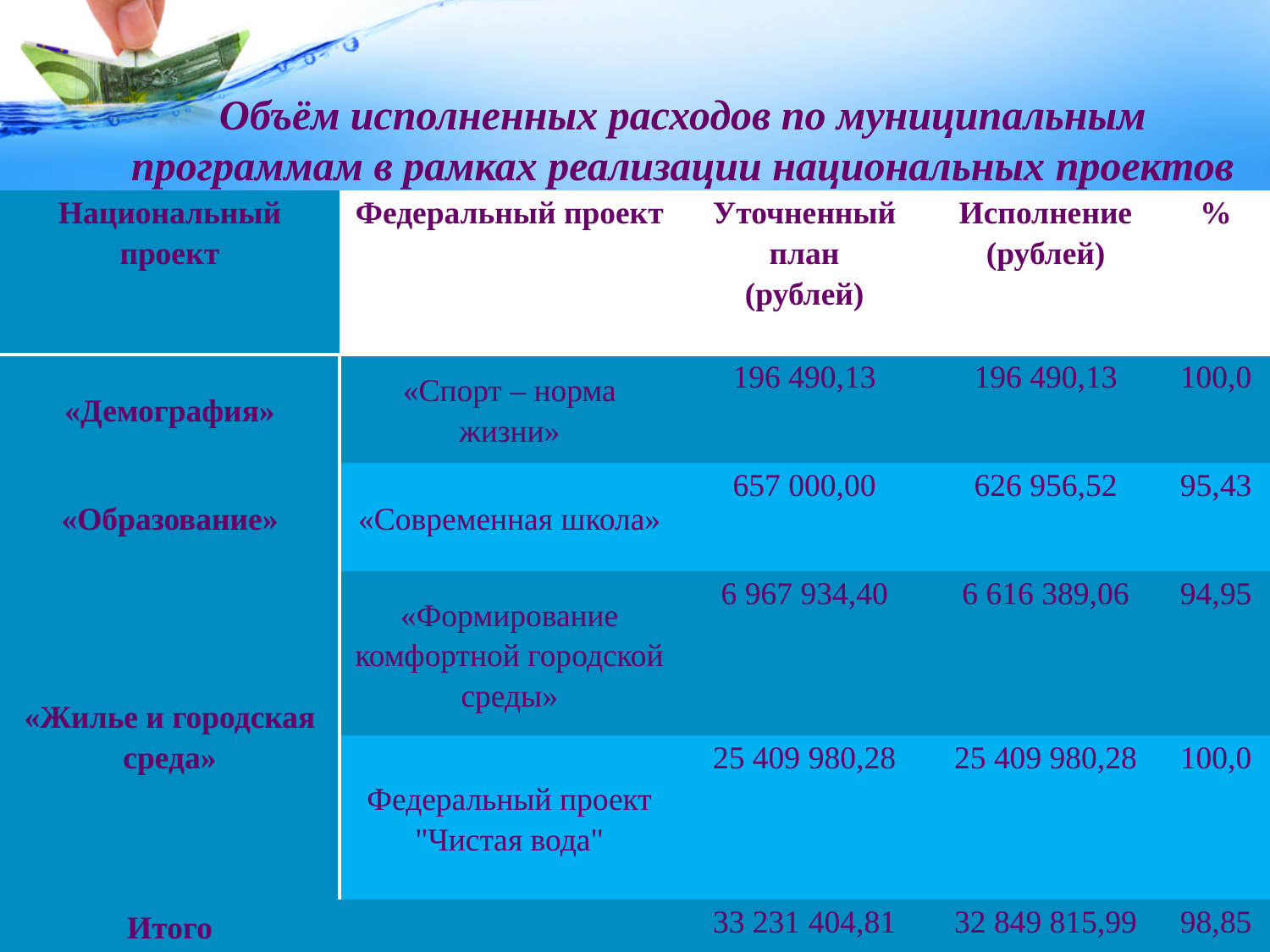

# Объём исполненных расходов по муниципальным программам в рамках реализации национальных проектов
| Национальный проект | Федеральный проект | Уточненный план (рублей) | Исполнение (рублей) | % |
| --- | --- | --- | --- | --- |
| «Демография» | «Спорт – норма жизни» | 196 490,13 | 196 490,13 | 100,0 |
| «Образование» | «Современная школа» | 657 000,00 | 626 956,52 | 95,43 |
| «Жилье и городская среда» | «Формирование комфортной городской среды» | 6 967 934,40 | 6 616 389,06 | 94,95 |
|  | Федеральный проект "Чистая вода" | 25 409 980,28 | 25 409 980,28 | 100,0 |
| Итого |  | 33 231 404,81 | 32 849 815,99 | 98,85 |